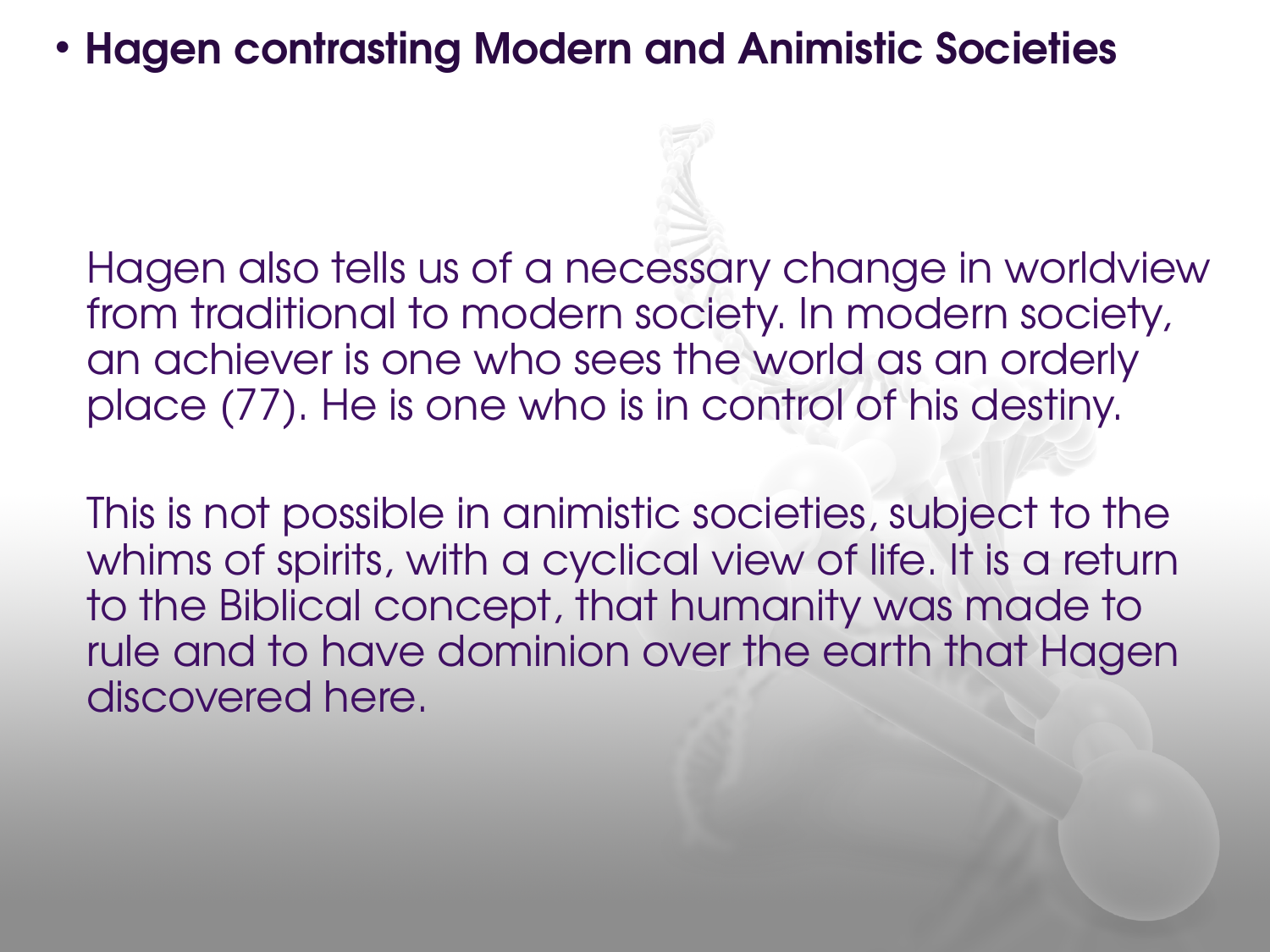

# Hagen contrasting Modern and Animistic Societies
Hagen also tells us of a necessary change in worldview from traditional to modern society. In modern society, an achiever is one who sees the world as an orderly place (77). He is one who is in control of his destiny.

This is not possible in animistic societies, subject to the whims of spirits, with a cyclical view of life. It is a return to the Biblical concept, that humanity was made to rule and to have dominion over the earth that Hagen discovered here.